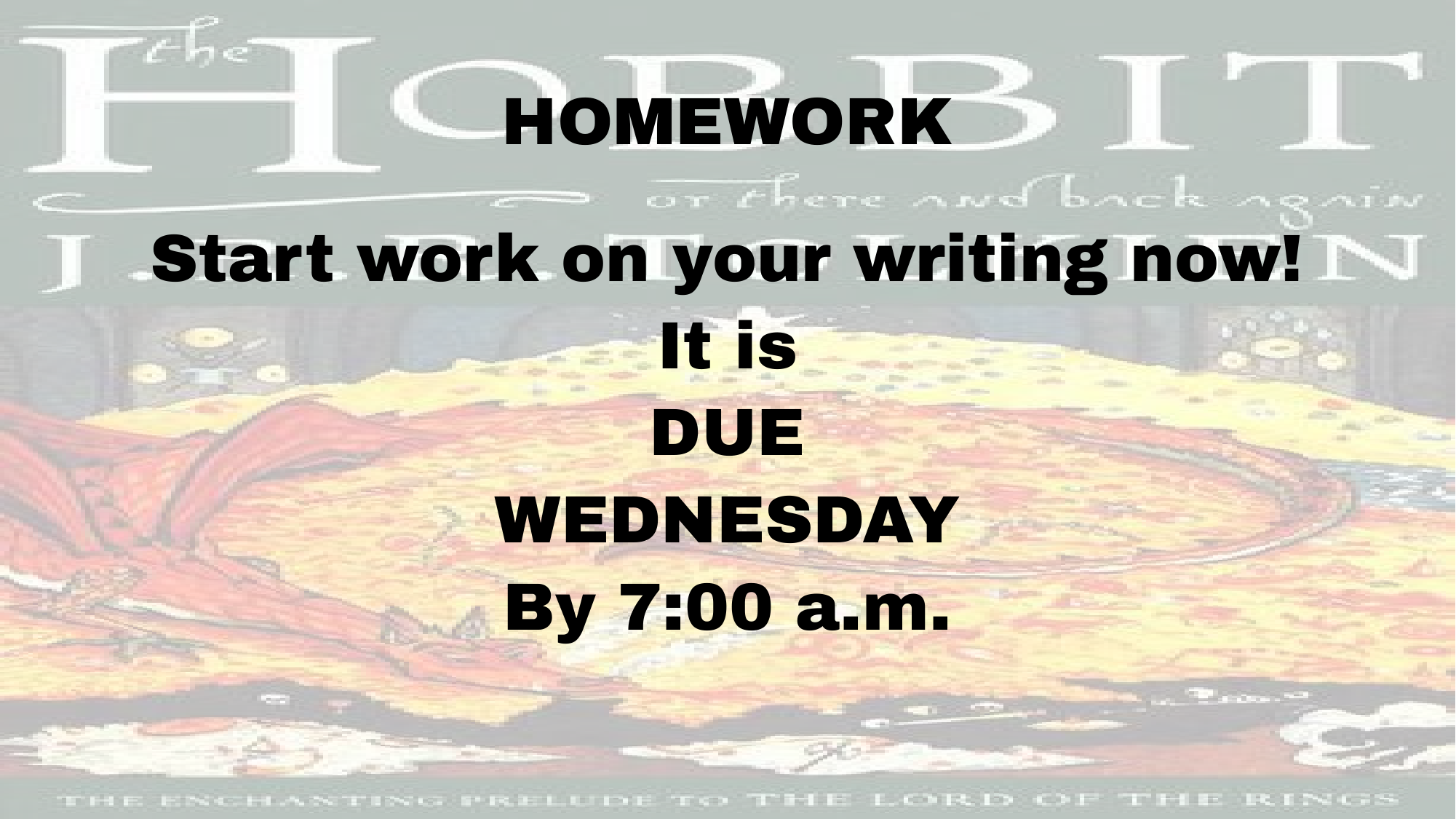

# HOMEWORK
Start work on your writing now!
It is
DUE
WEDNESDAY
By 7:00 a.m.